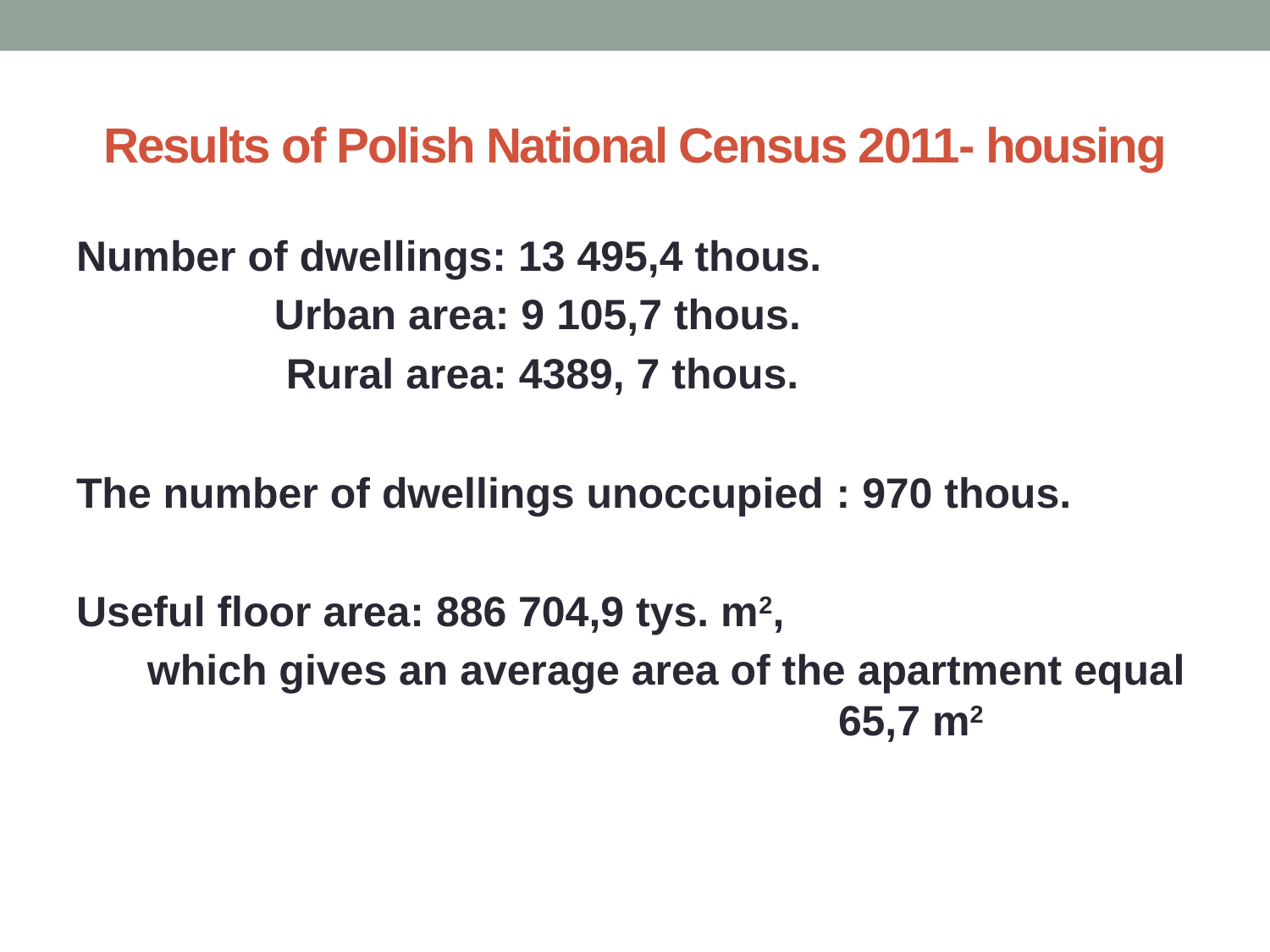

# Results of Polish National Census 2011- housing
Number of dwellings: 13 495,4 thous.
	      Urban area: 9 105,7 thous.
	       Rural area: 4389, 7 thous.

The number of dwellings unoccupied : 970 thous.

Useful floor area: 886 704,9 tys. m2,
      which gives an average area of the apartment equal 						65,7 m2